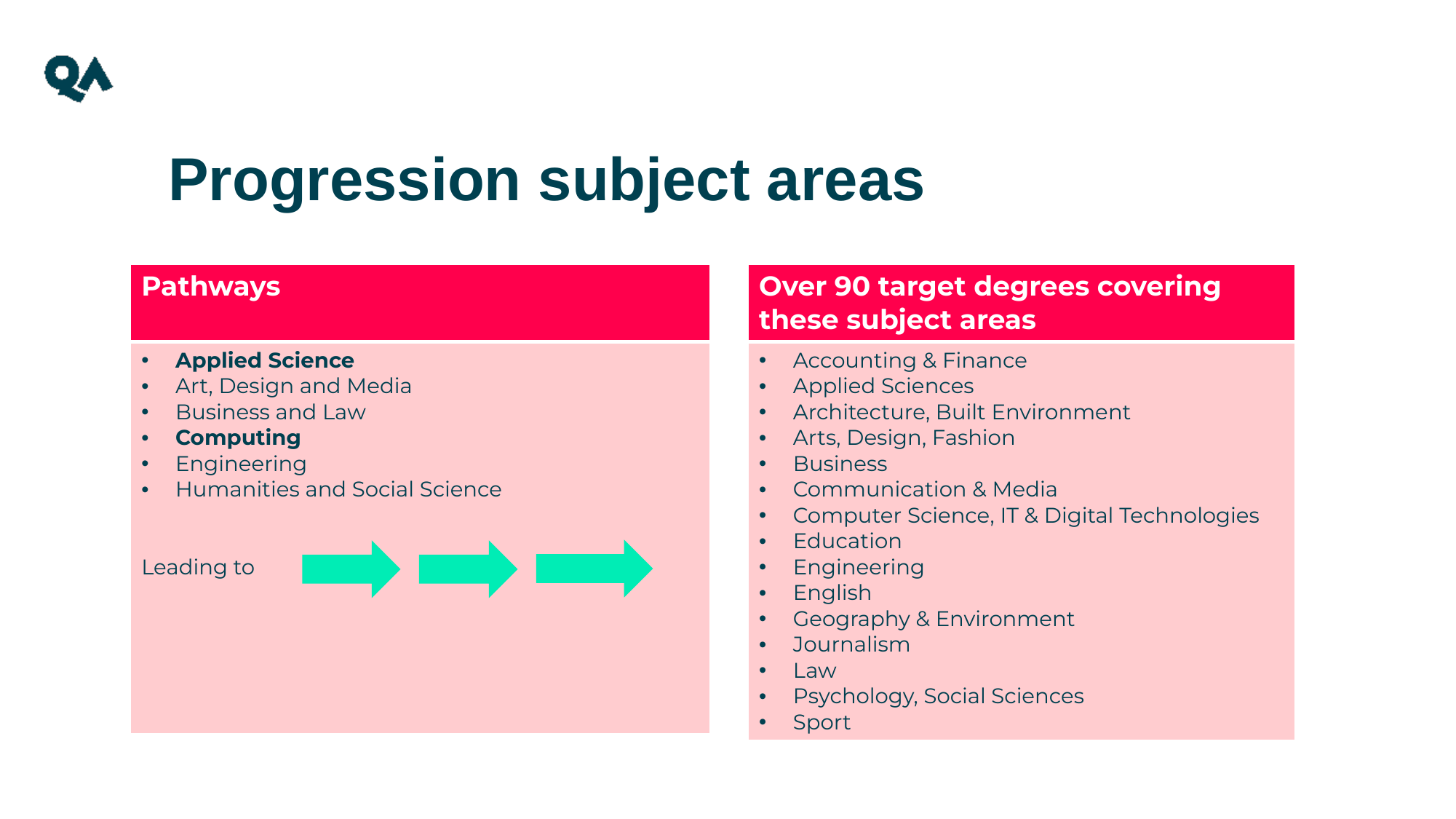

Progression subject areas
| Pathways |
| --- |
| Applied Science Art, Design and Media Business and Law Computing Engineering Humanities and Social Science Leading to |
| Over 90 target degrees covering these subject areas |
| --- |
| Accounting & Finance Applied Sciences Architecture, Built Environment Arts, Design, Fashion Business Communication & Media Computer Science, IT & Digital Technologies Education Engineering English Geography & Environment Journalism Law Psychology, Social Sciences Sport |